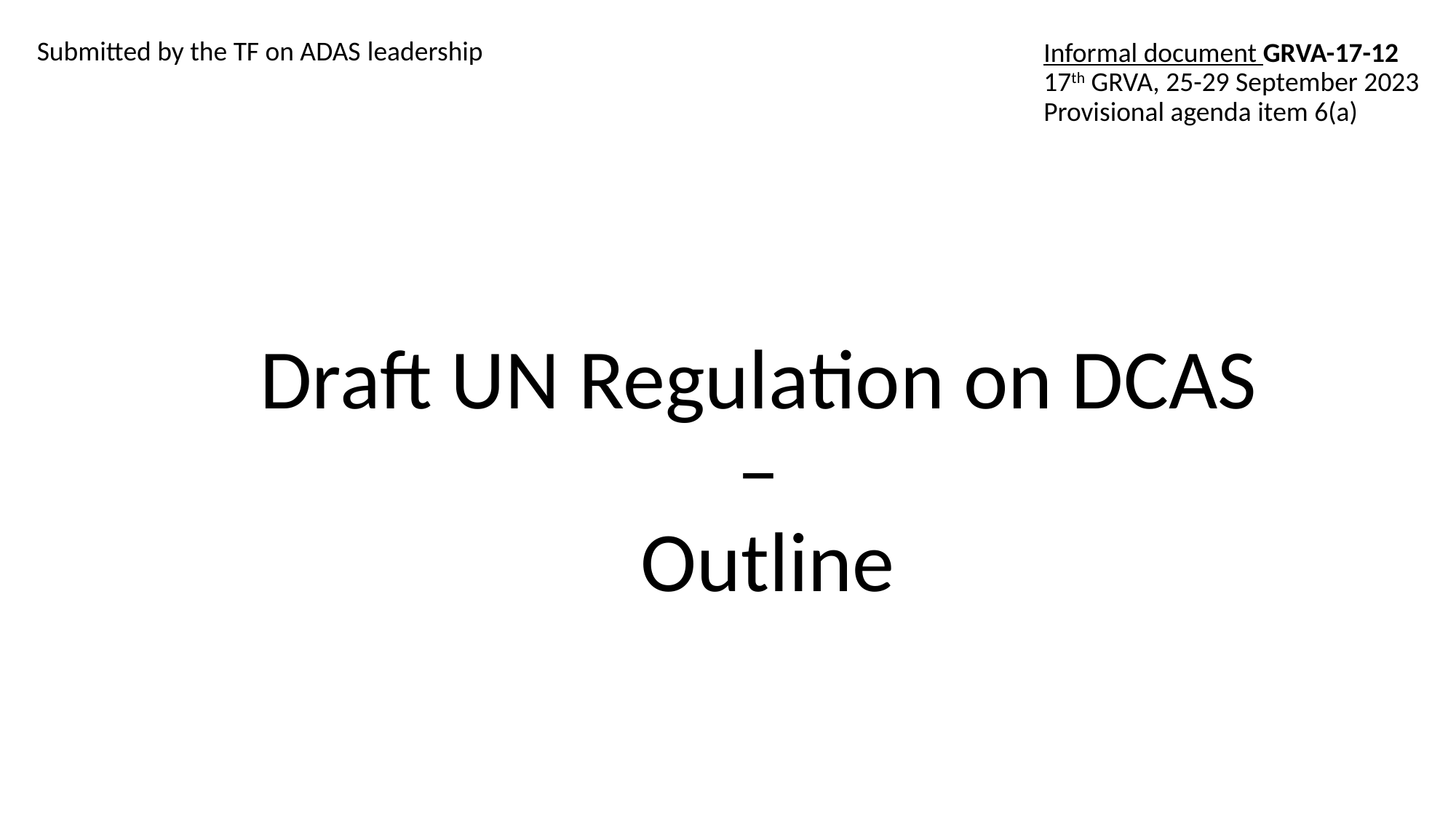

Submitted by the TF on ADAS leadership
Informal document GRVA-17-12
17th GRVA, 25-29 September 2023
Provisional agenda item 6(a)
# Draft UN Regulation on DCAS – Outline